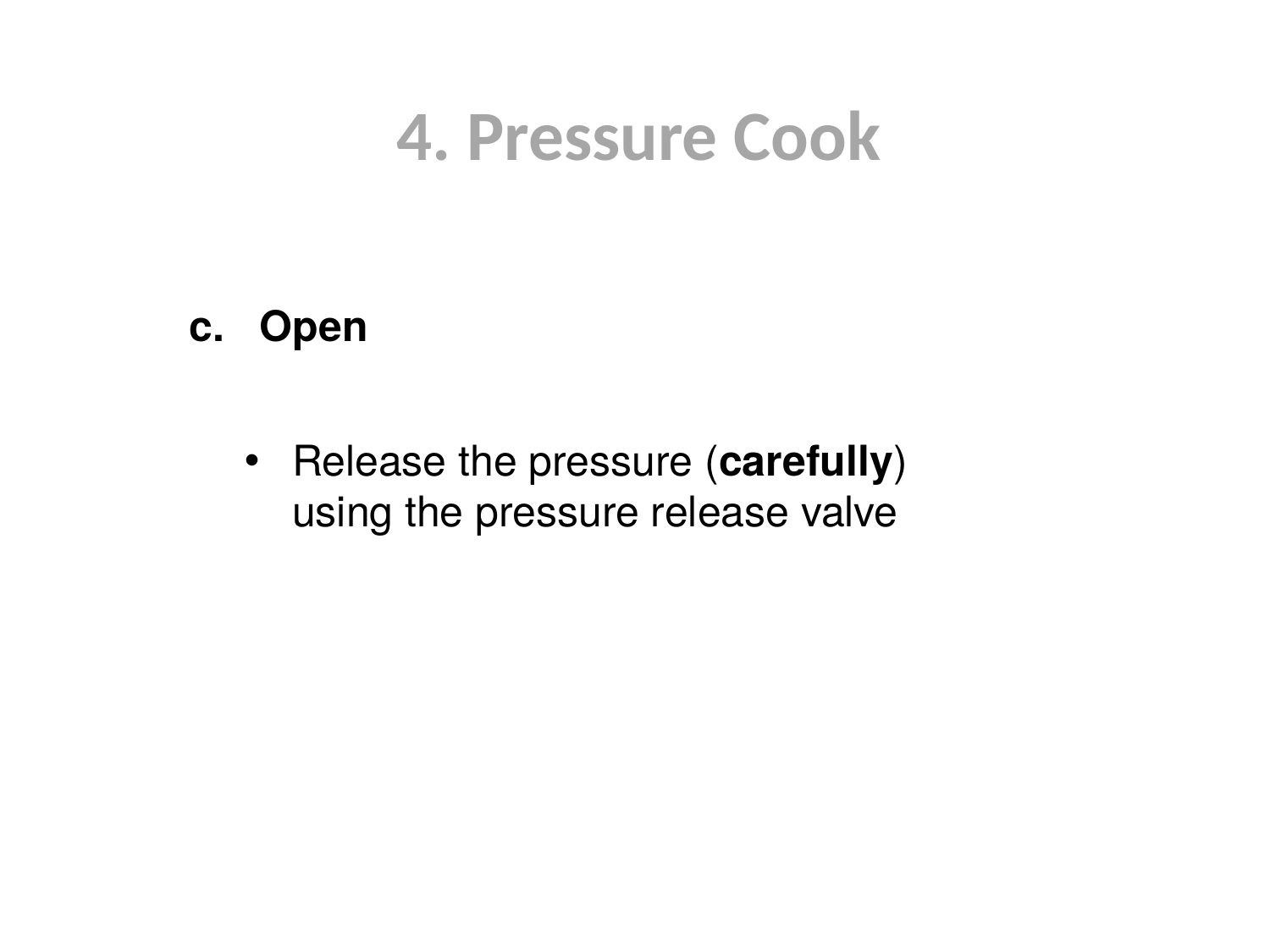

4. Pressure Cook
c.   Open

Release the pressure (carefully) using the pressure release valve